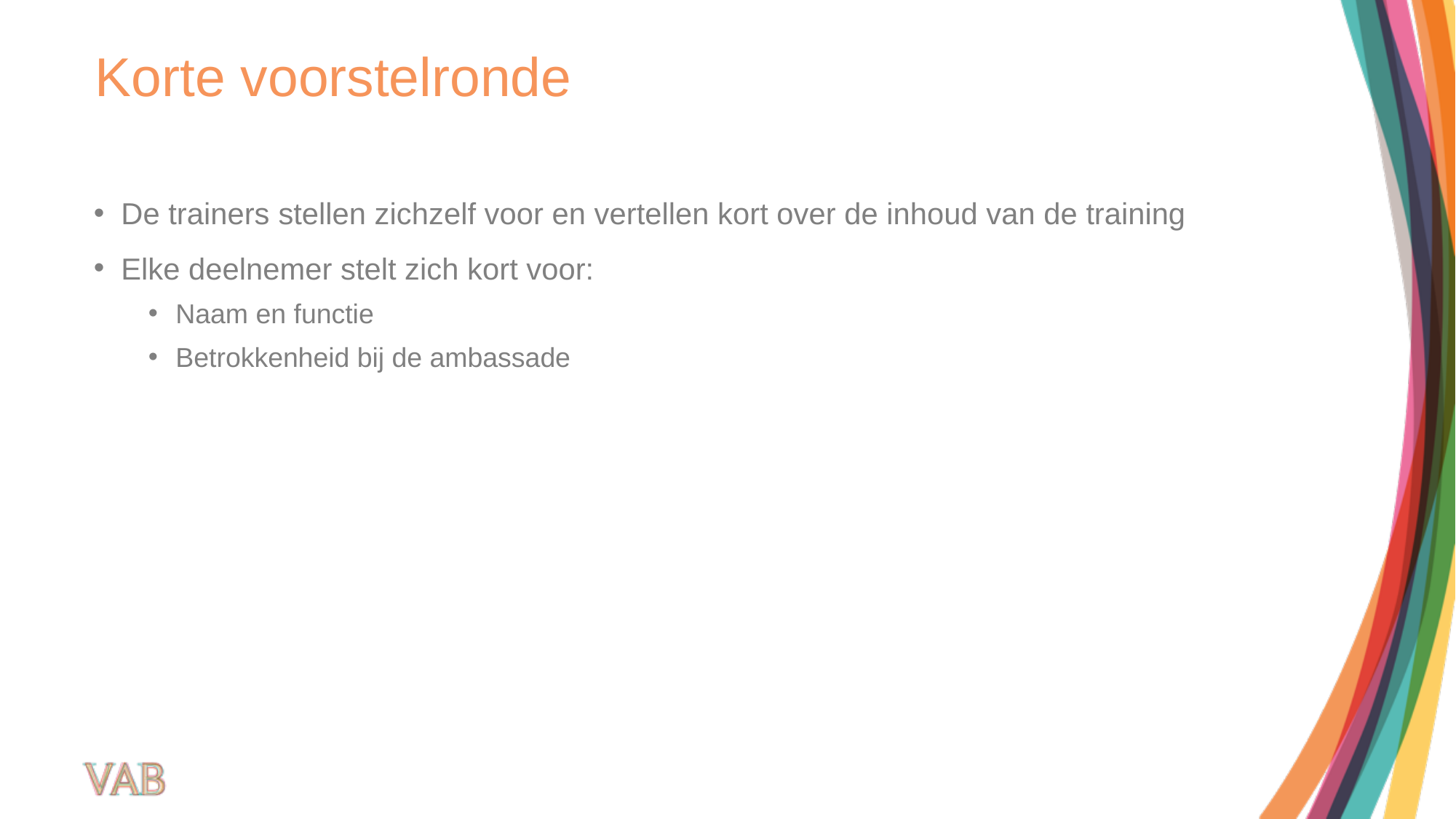

# Korte voorstelronde
De trainers stellen zichzelf voor en vertellen kort over de inhoud van de training
Elke deelnemer stelt zich kort voor:
Naam en functie
Betrokkenheid bij de ambassade